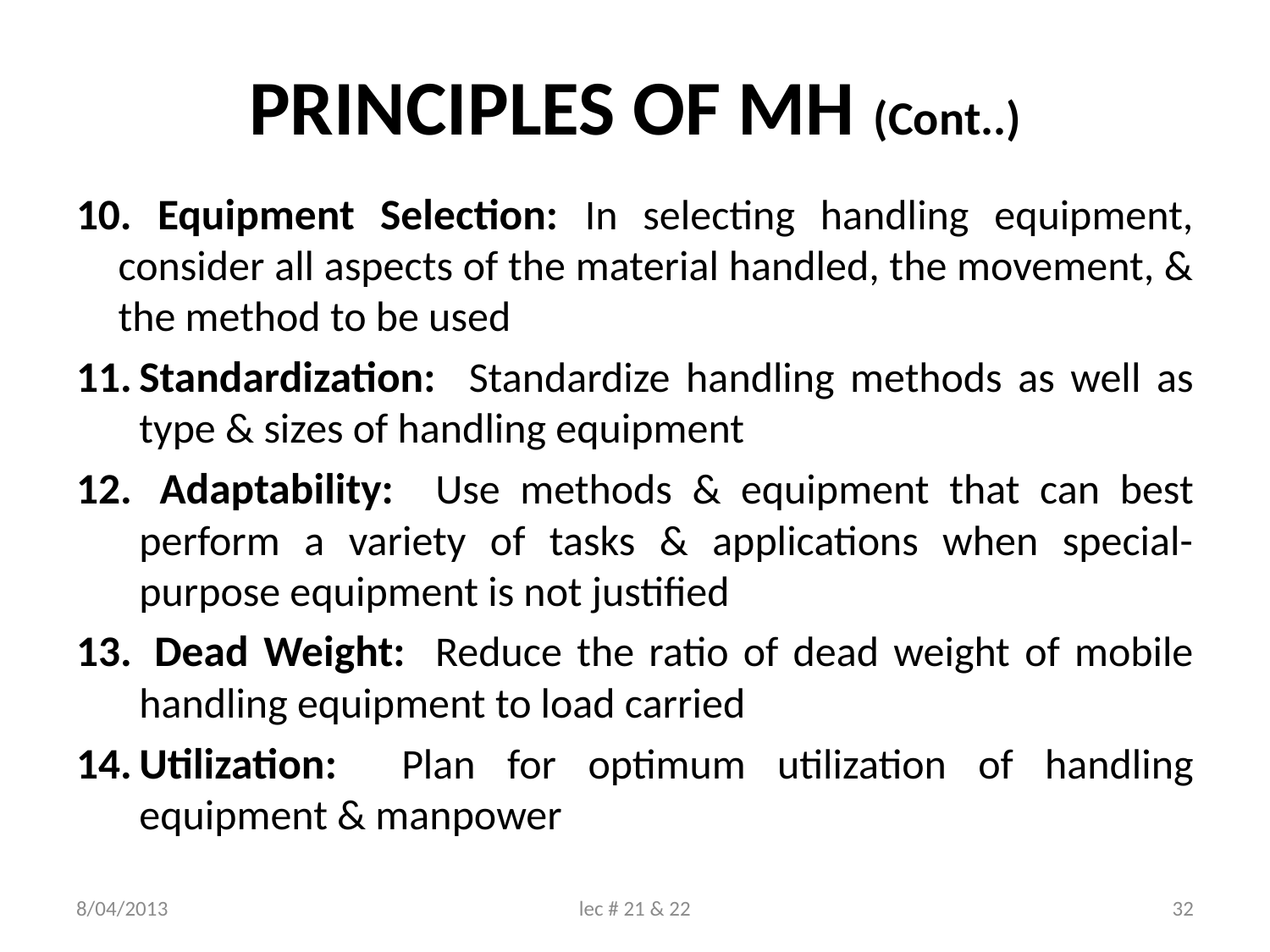

# PRINCIPLES OF MH (Cont..)
10. Equipment Selection: In selecting handling equipment, consider all aspects of the material handled, the movement, & the method to be used
Standardization:  Standardize handling methods as well as type & sizes of handling equipment
 Adaptability:	Use methods & equipment that can best perform a variety of tasks & applications when special-purpose equipment is not justified
 Dead Weight:	Reduce the ratio of dead weight of mobile handling equipment to load carried
Utilization:  Plan for optimum utilization of handling equipment & manpower
8/04/2013
lec # 21 & 22
32